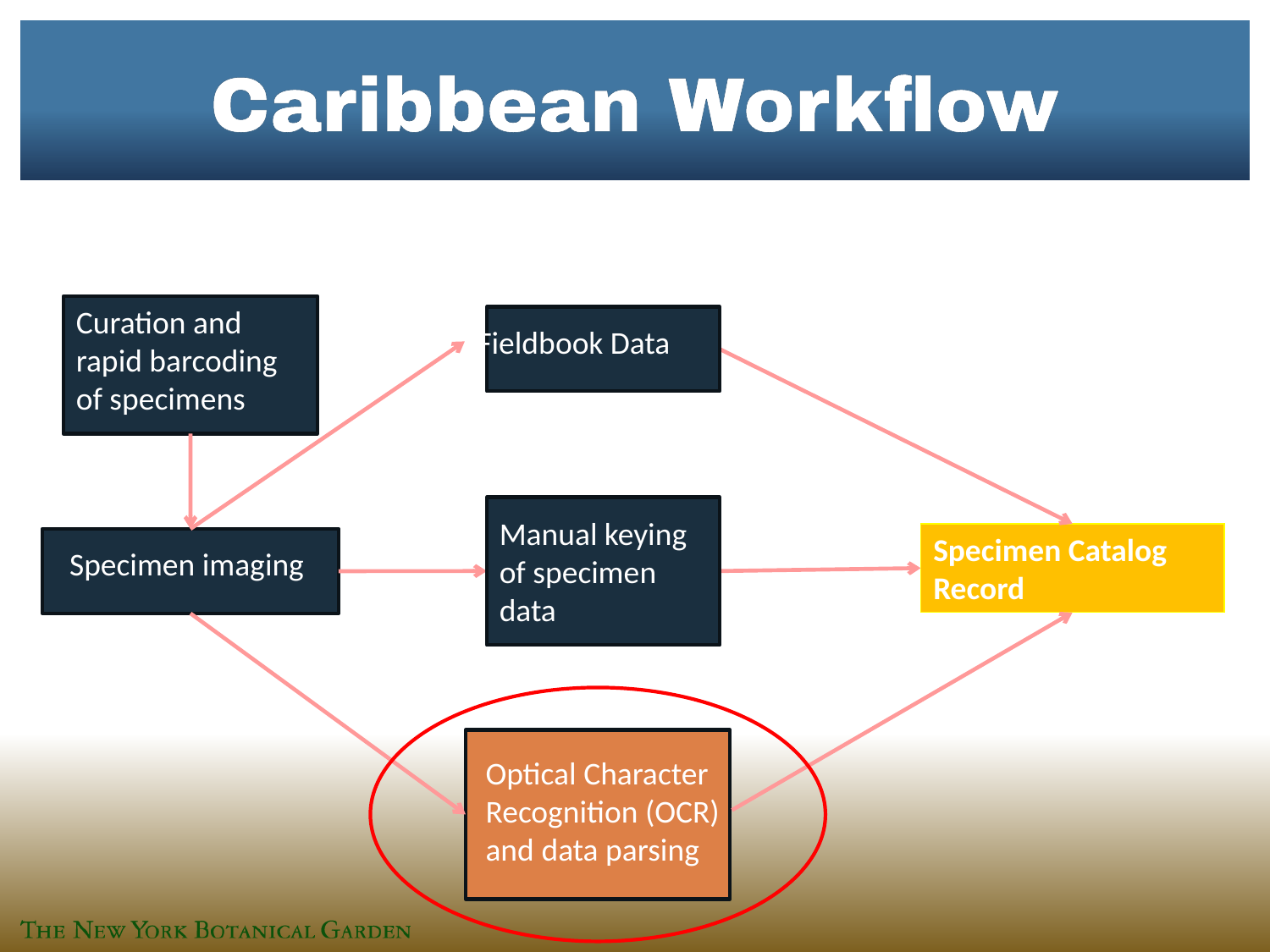

# Caribbean Workflow

Curation and rapid barcoding of specimens

Fieldbook Data

Manual keying of specimen data
Specimen Catalog
Record

Specimen imaging

Optical Character
Recognition (OCR)
and data parsing